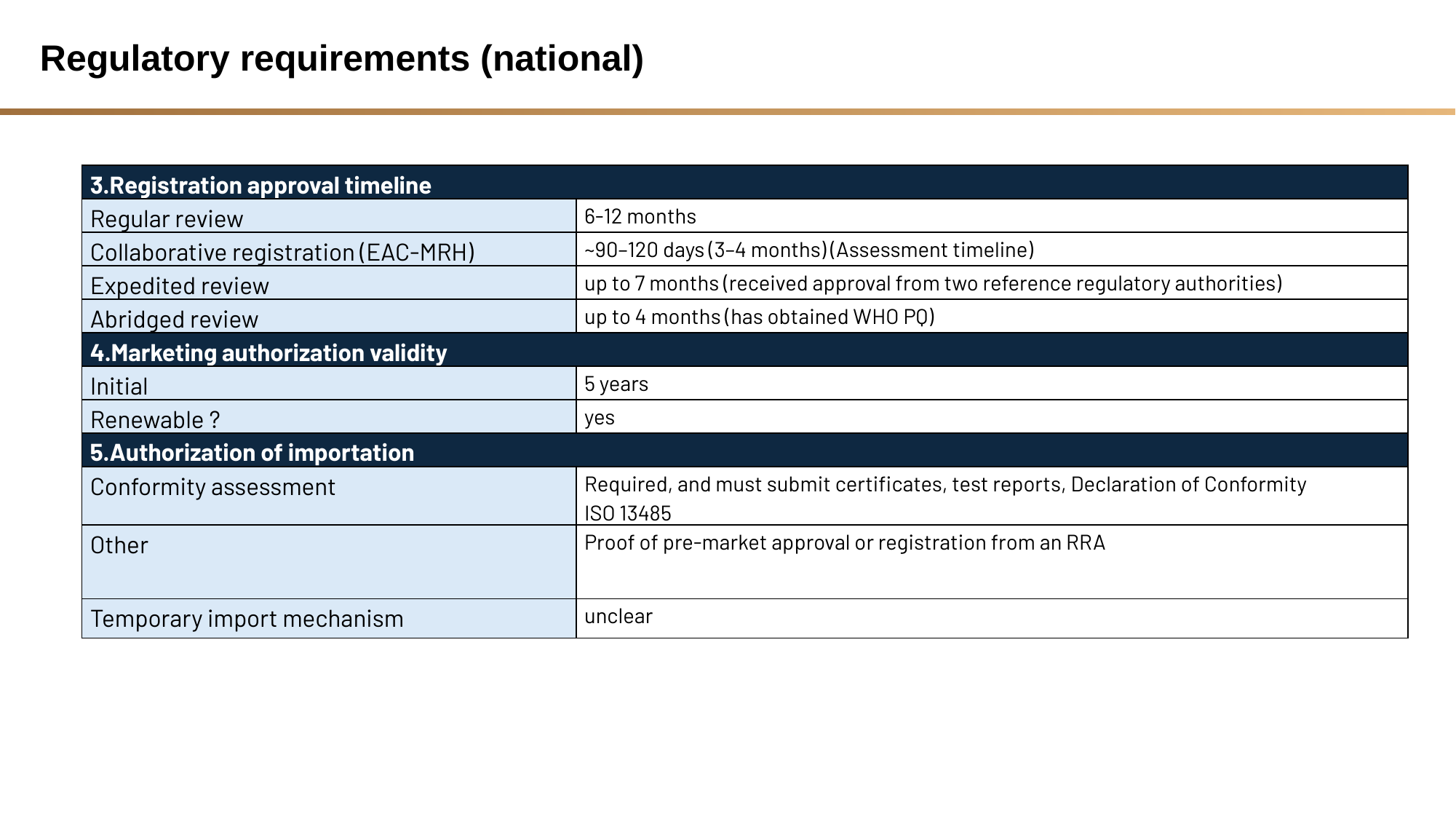

Regulatory requirements (national)
| 3.Registration approval timeline |  |
| --- | --- |
| Regular review | 6-12 months |
| Collaborative registration (EAC-MRH) | ~90–120 days (3–4 months) (Assessment timeline) |
| Expedited review | up to 7 months (received approval from two reference regulatory authorities) |
| Abridged review | up to 4 months (has obtained WHO PQ) |
| 4.Marketing authorization validity |  |
| Initial | 5 years |
| Renewable ? | yes |
| 5.Authorization of importation |  |
| Conformity assessment | Required, and must submit certificates, test reports, Declaration of Conformity ISO 13485 |
| Other | Proof of pre-market approval or registration from an RRA |
| Temporary import mechanism | unclear |